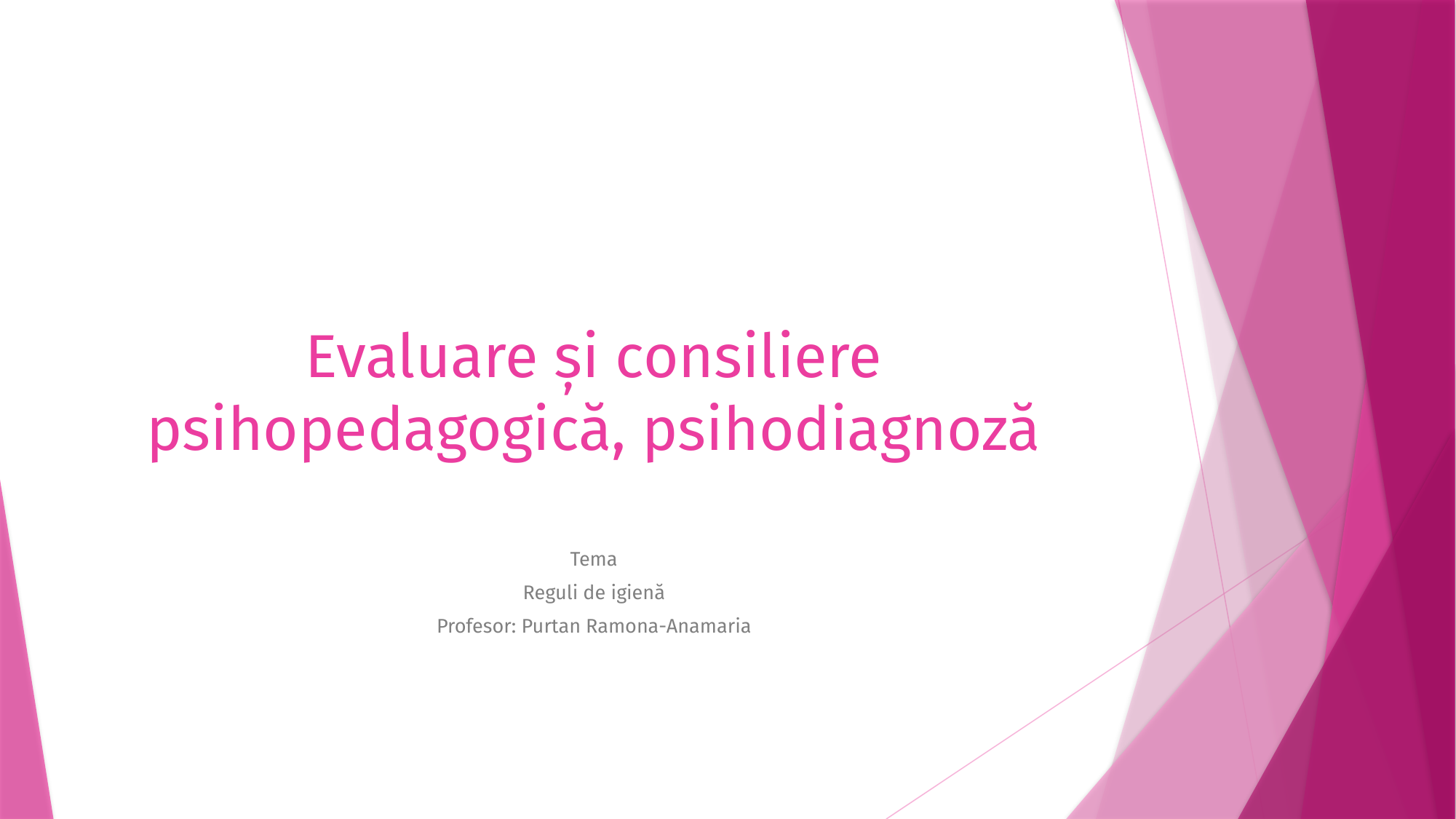

# Evaluare și consiliere psihopedagogică, psihodiagnoză
Tema
Reguli de igienă
Profesor: Purtan Ramona-Anamaria